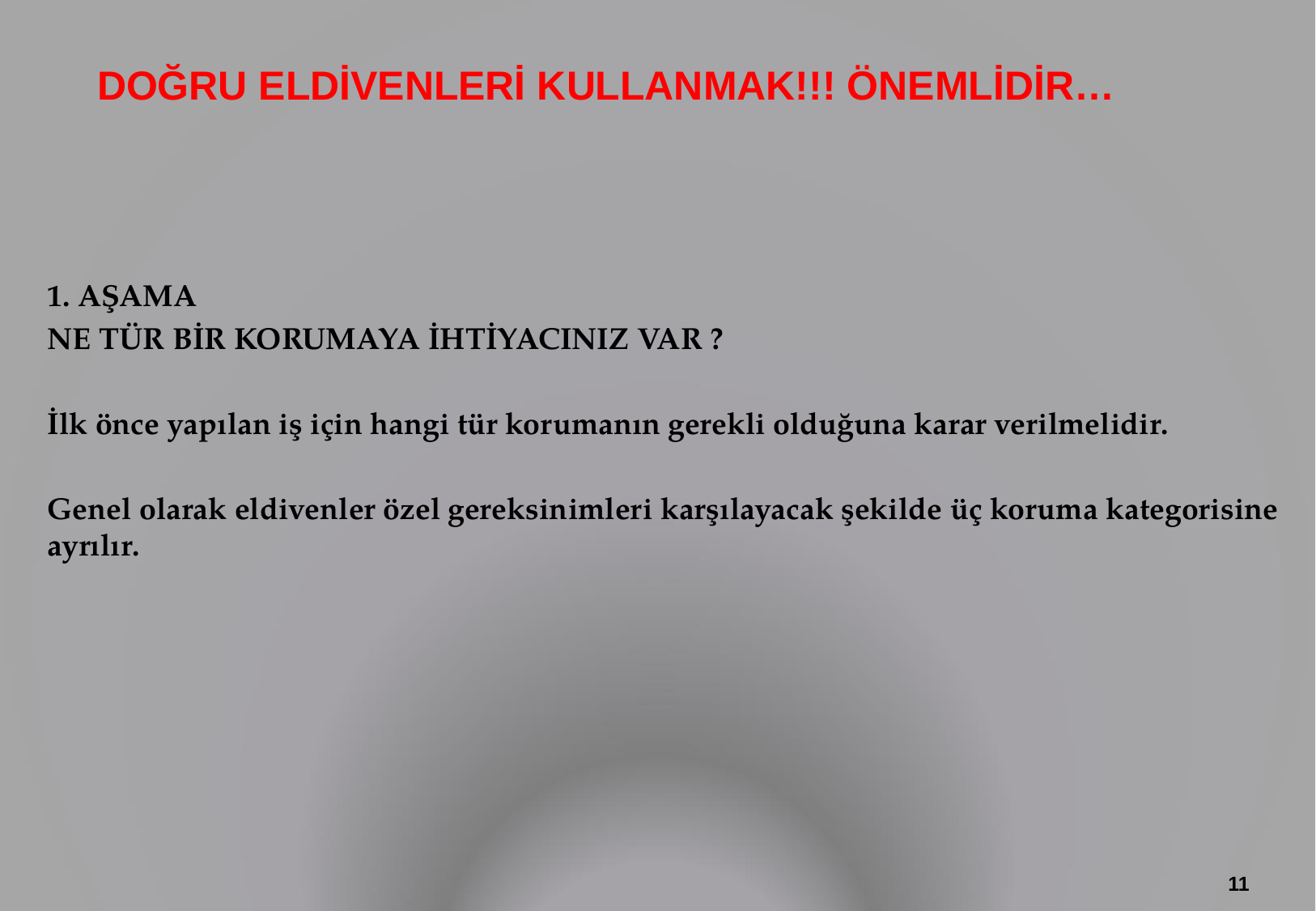

# DOĞRU ELDİVENLERİ KULLANMAK!!! ÖNEMLİDİR…
1. AŞAMA
NE TÜR BİR KORUMAYA İHTİYACINIZ VAR ?

İlk önce yapılan iş için hangi tür korumanın gerekli olduğuna karar verilmelidir.

Genel olarak eldivenler özel gereksinimleri karşılayacak şekilde üç koruma kategorisine ayrılır.
11